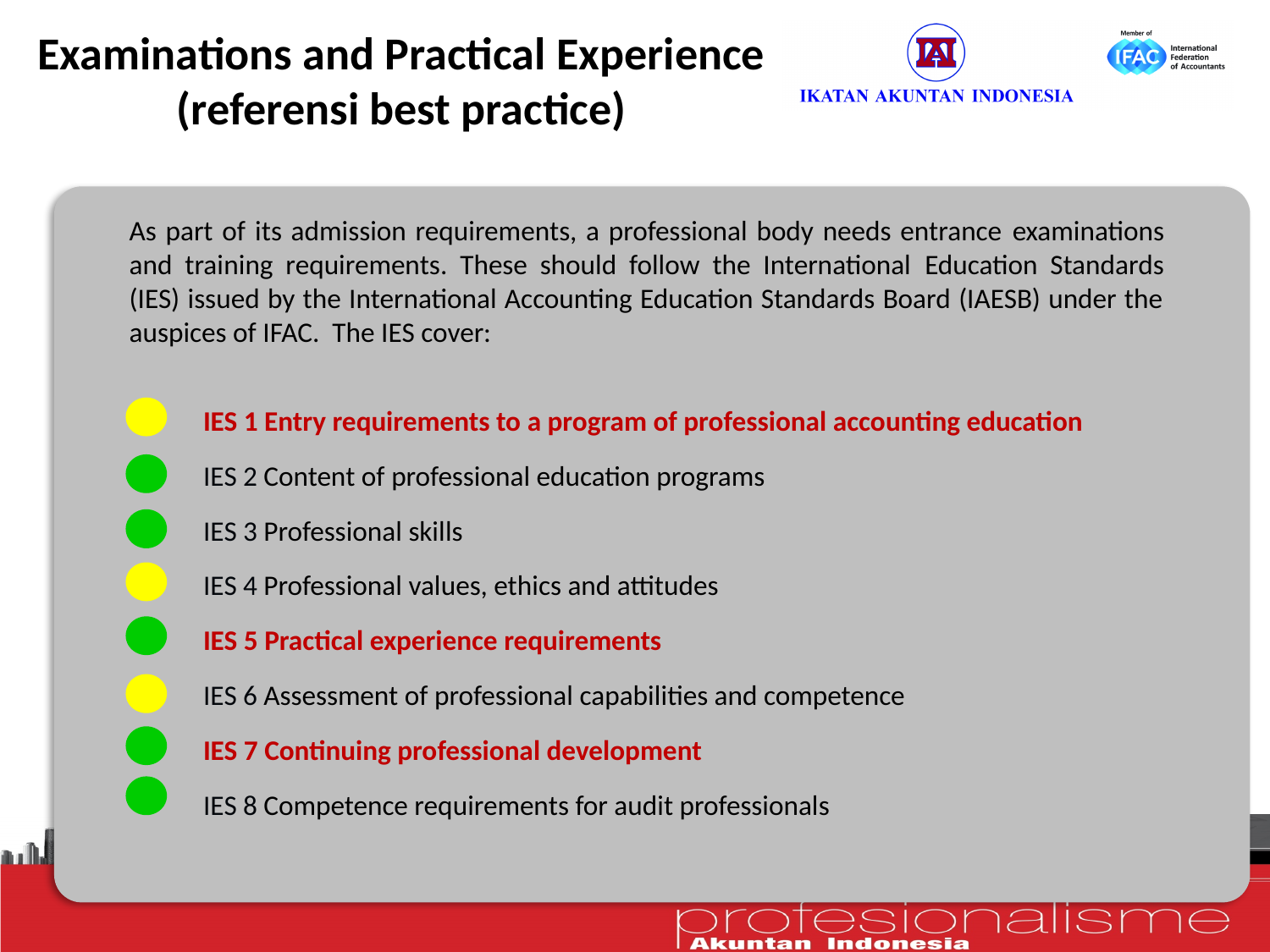

# Examinations and Practical Experience (referensi best practice)

As part of its admission requirements, a professional body needs entrance examinations and training requirements. These should follow the International Education Standards (IES) issued by the International Accounting Education Standards Board (IAESB) under the auspices of IFAC.  The IES cover:

IES 1 Entry requirements to a program of professional accounting education
IES 2 Content of professional education programs
IES 3 Professional skills
IES 4 Professional values, ethics and attitudes
IES 5 Practical experience requirements
IES 6 Assessment of professional capabilities and competence
IES 7 Continuing professional development
IES 8 Competence requirements for audit professionals